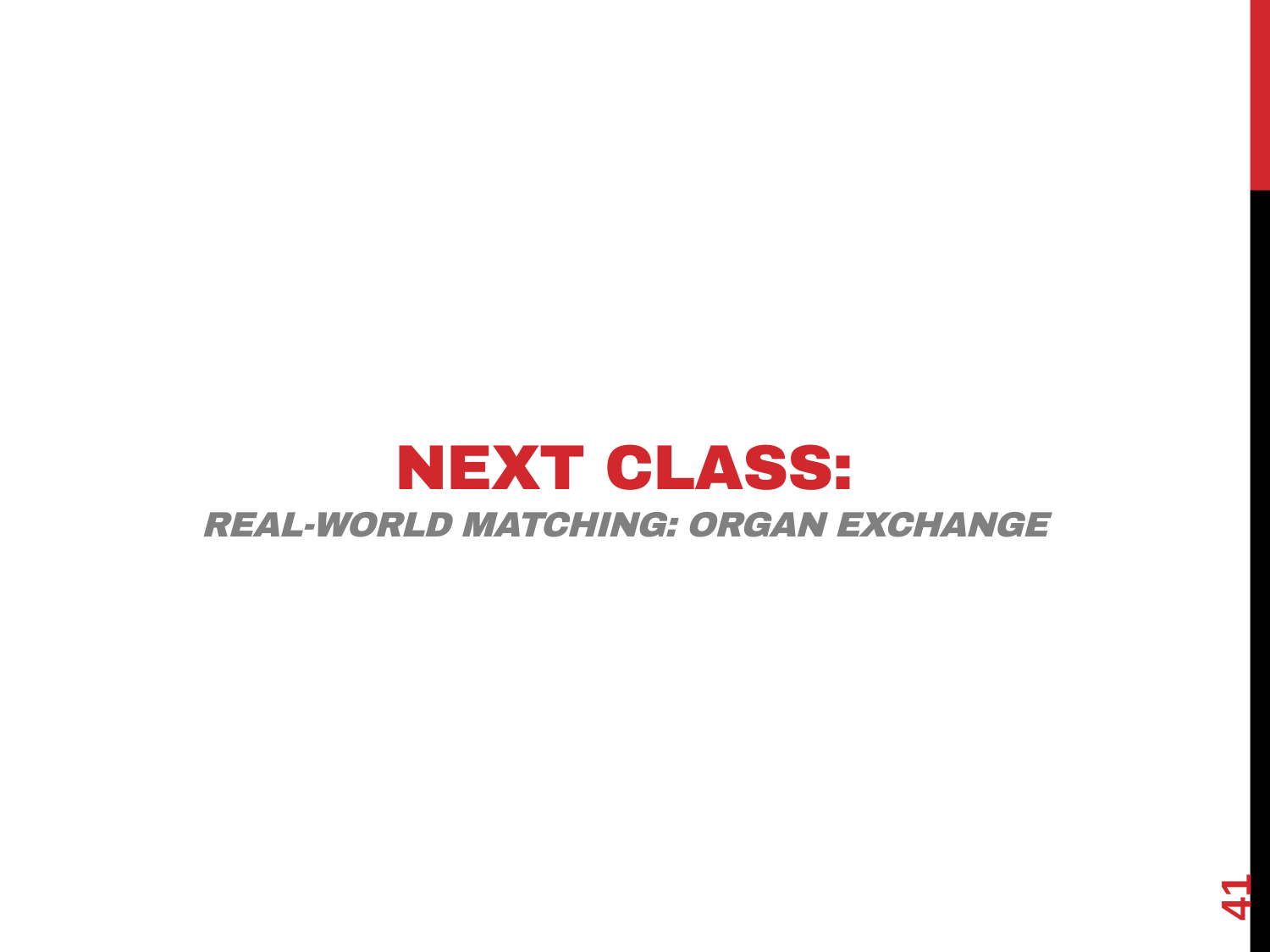

# Next Class: real-world Matching: Organ Exchange
41